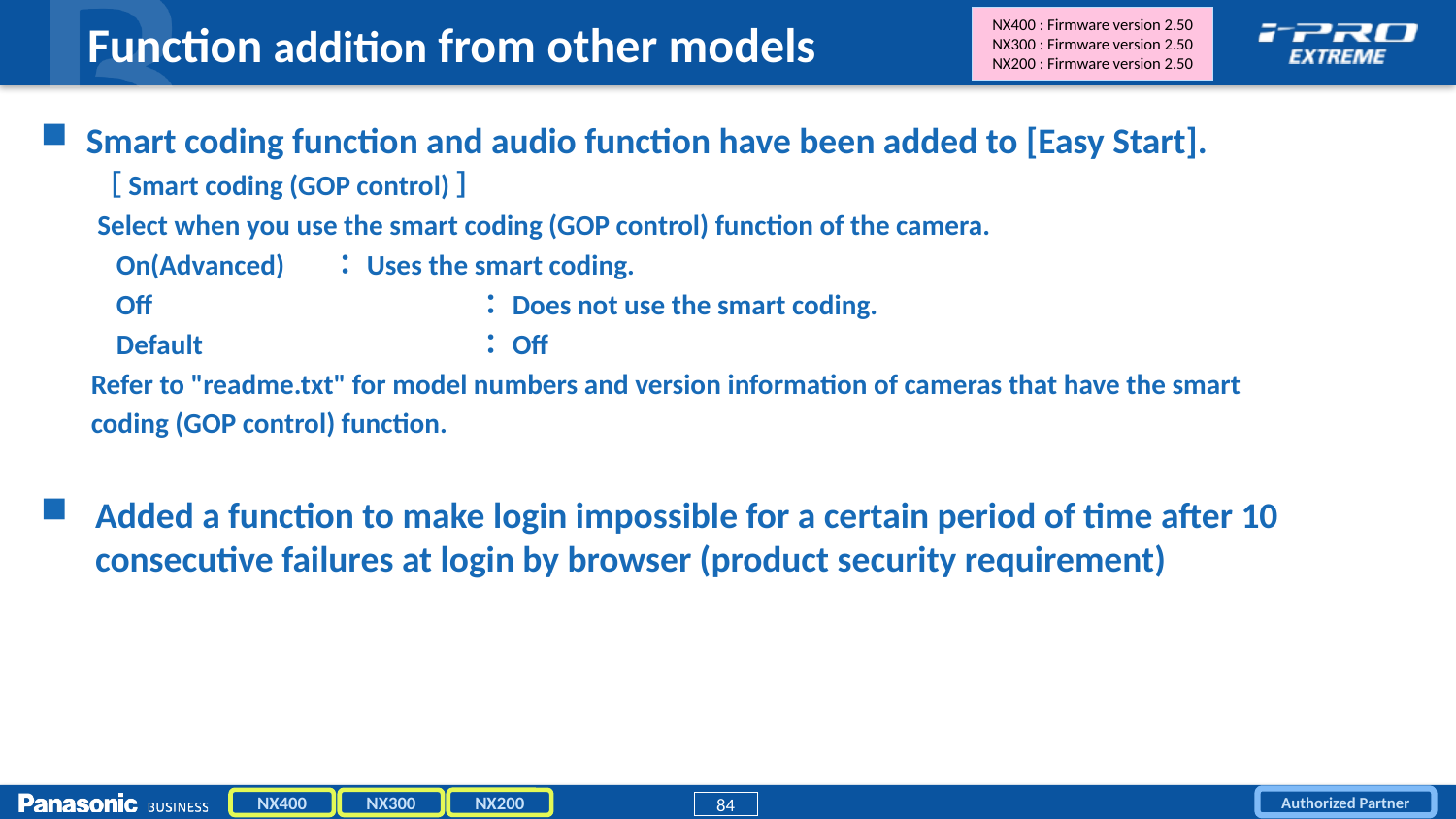

# Function addition from other models
NX400 : Firmware version 2.50
NX300 : Firmware version 2.50
NX200 : Firmware version 2.50
Smart coding function and audio function have been added to [Easy Start].
       ［Smart coding (GOP control)］
         Select when you use the smart coding (GOP control) function of the camera.
            On(Advanced) 	：Uses the smart coding.
            Off 			：Does not use the smart coding.
            Default 		：Off
        Refer to "readme.txt" for model numbers and version information of cameras that have the smart
        coding (GOP control) function.

Added a function to make login impossible for a certain period of time after 10 consecutive failures at login by browser (product security requirement)

NX200
NX400
NX300